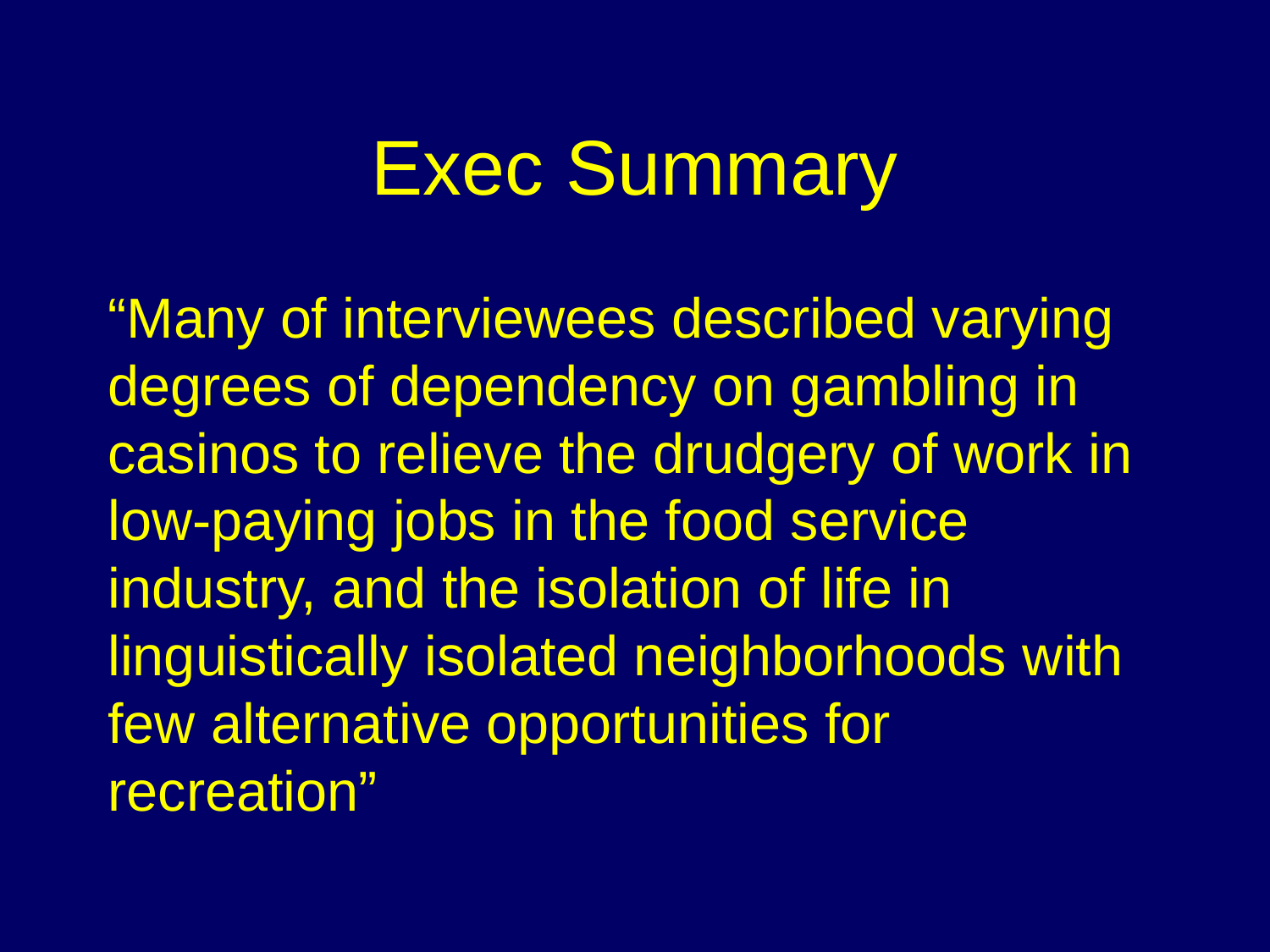

# Exec Summary
“Many of interviewees described varying degrees of dependency on gambling in casinos to relieve the drudgery of work in low-paying jobs in the food service industry, and the isolation of life in linguistically isolated neighborhoods with few alternative opportunities for recreation”